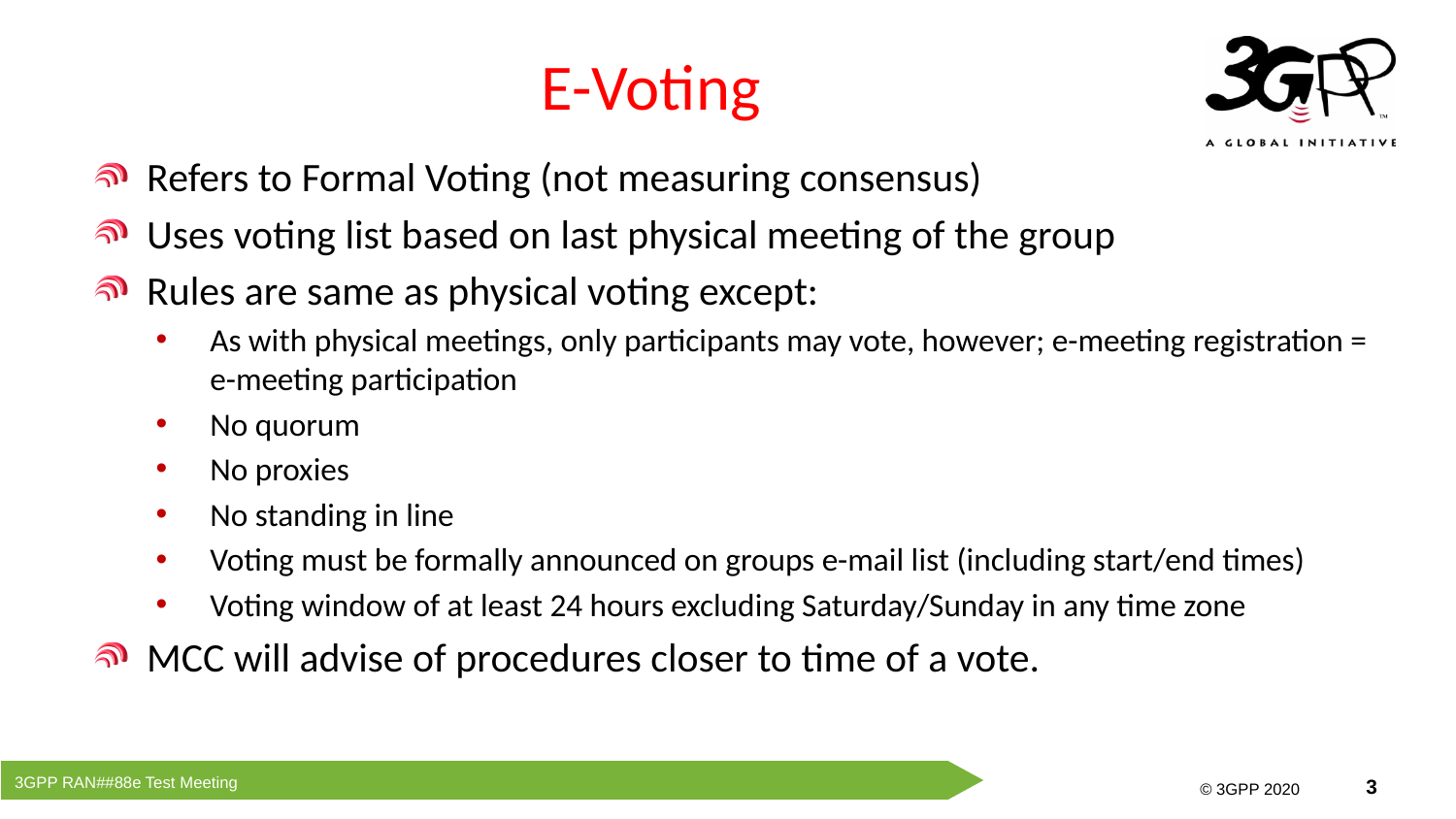

# E-Voting
Refers to Formal Voting (not measuring consensus)
Uses voting list based on last physical meeting of the group
Rules are same as physical voting except:
As with physical meetings, only participants may vote, however; e-meeting registration = e-meeting participation
No quorum
No proxies
No standing in line
Voting must be formally announced on groups e-mail list (including start/end times)
Voting window of at least 24 hours excluding Saturday/Sunday in any time zone
MCC will advise of procedures closer to time of a vote.